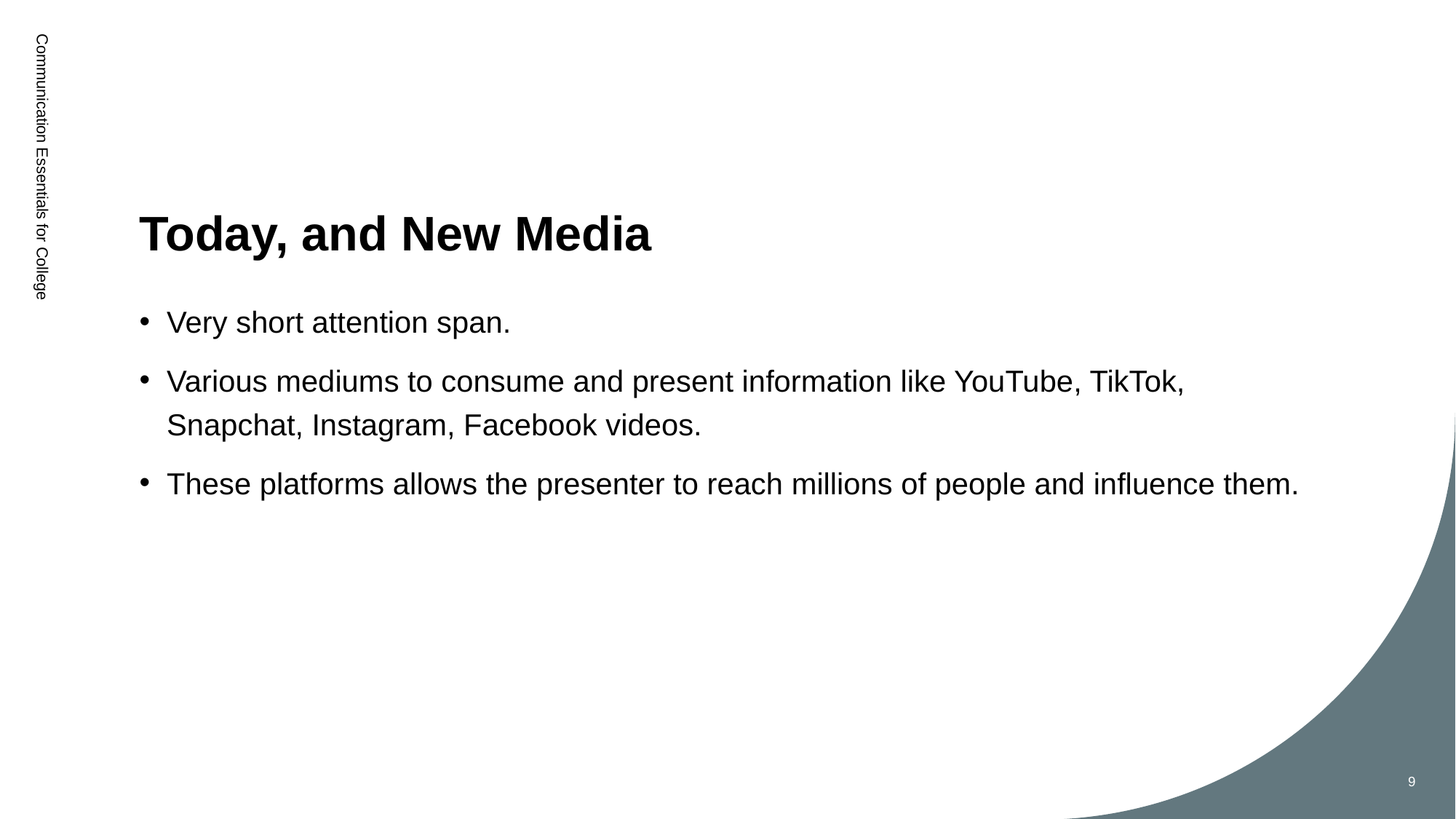

# Today, and New Media
Communication Essentials for College
Very short attention span.
Various mediums to consume and present information like YouTube, TikTok, Snapchat, Instagram, Facebook videos.
These platforms allows the presenter to reach millions of people and influence them.

9